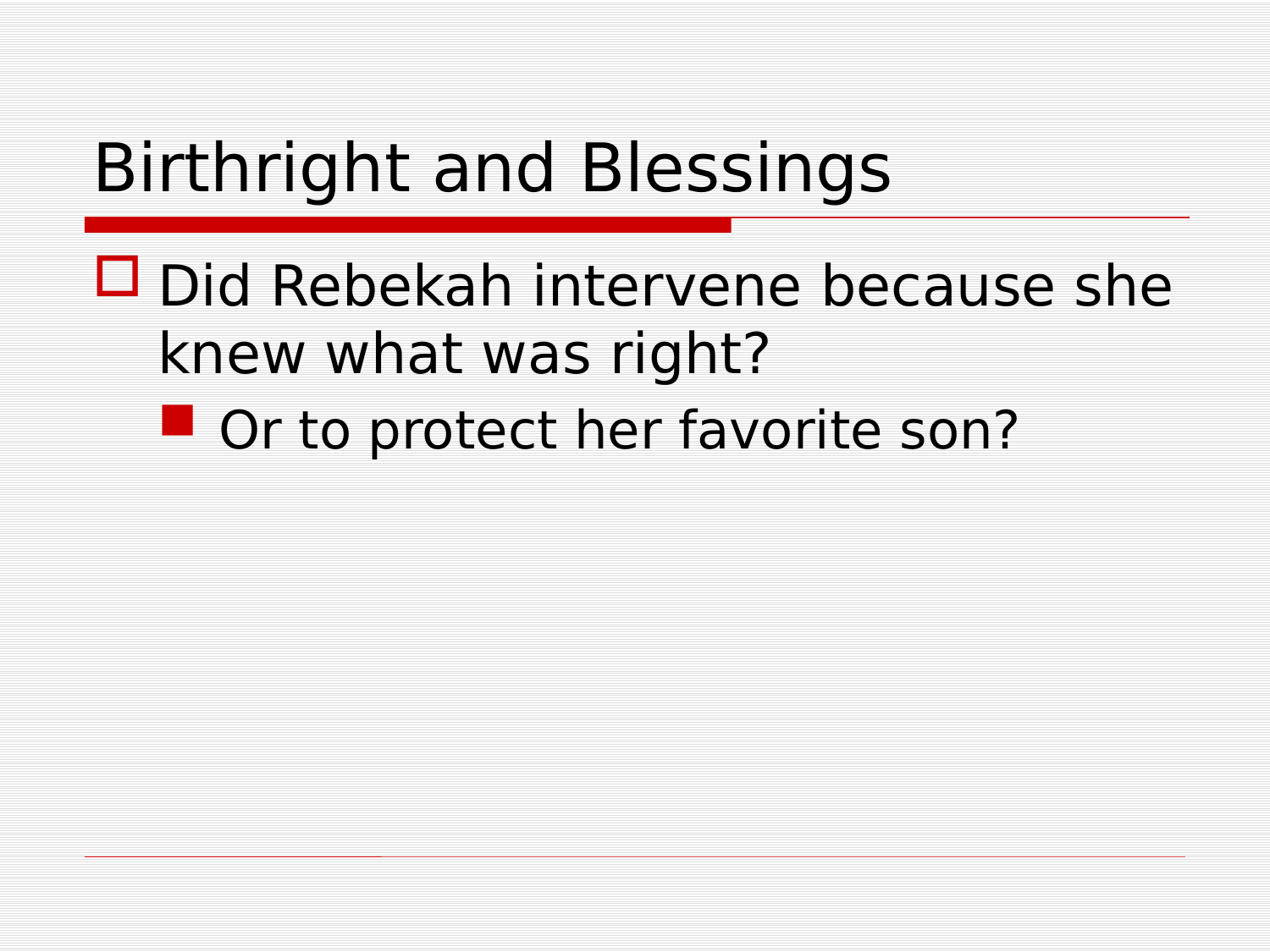

# Birthright and Blessings
Did Rebekah intervene because she knew what was right?
Or to protect her favorite son?